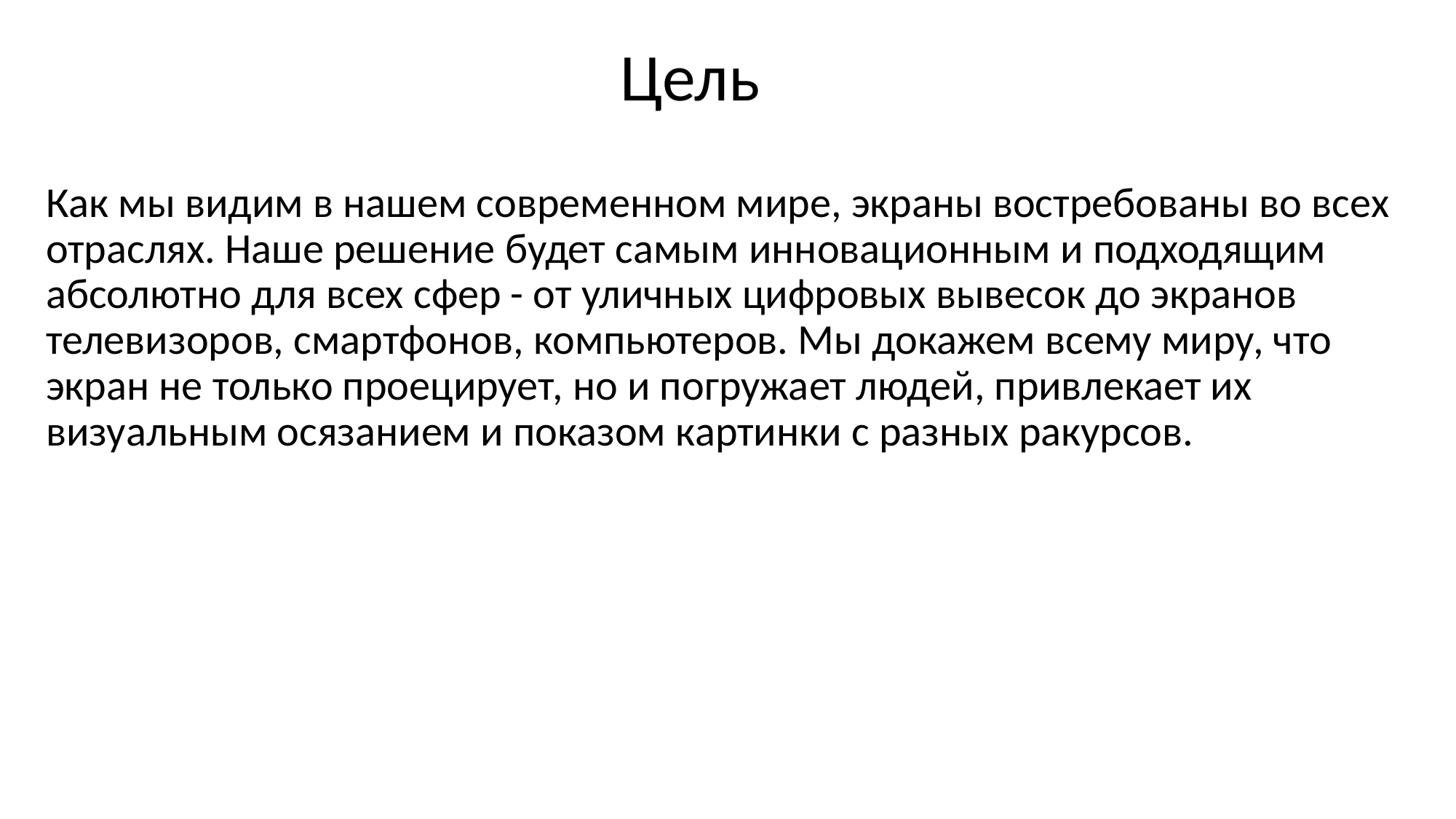

# Цель
Как мы видим в нашем современном мире, экраны востребованы во всех отраслях. Наше решение будет самым инновационным и подходящим абсолютно для всех сфер - от уличных цифровых вывесок до экранов телевизоров, смартфонов, компьютеров. Мы докажем всему миру, что экран не только проецирует, но и погружает людей, привлекает их визуальным осязанием и показом картинки с разных ракурсов.